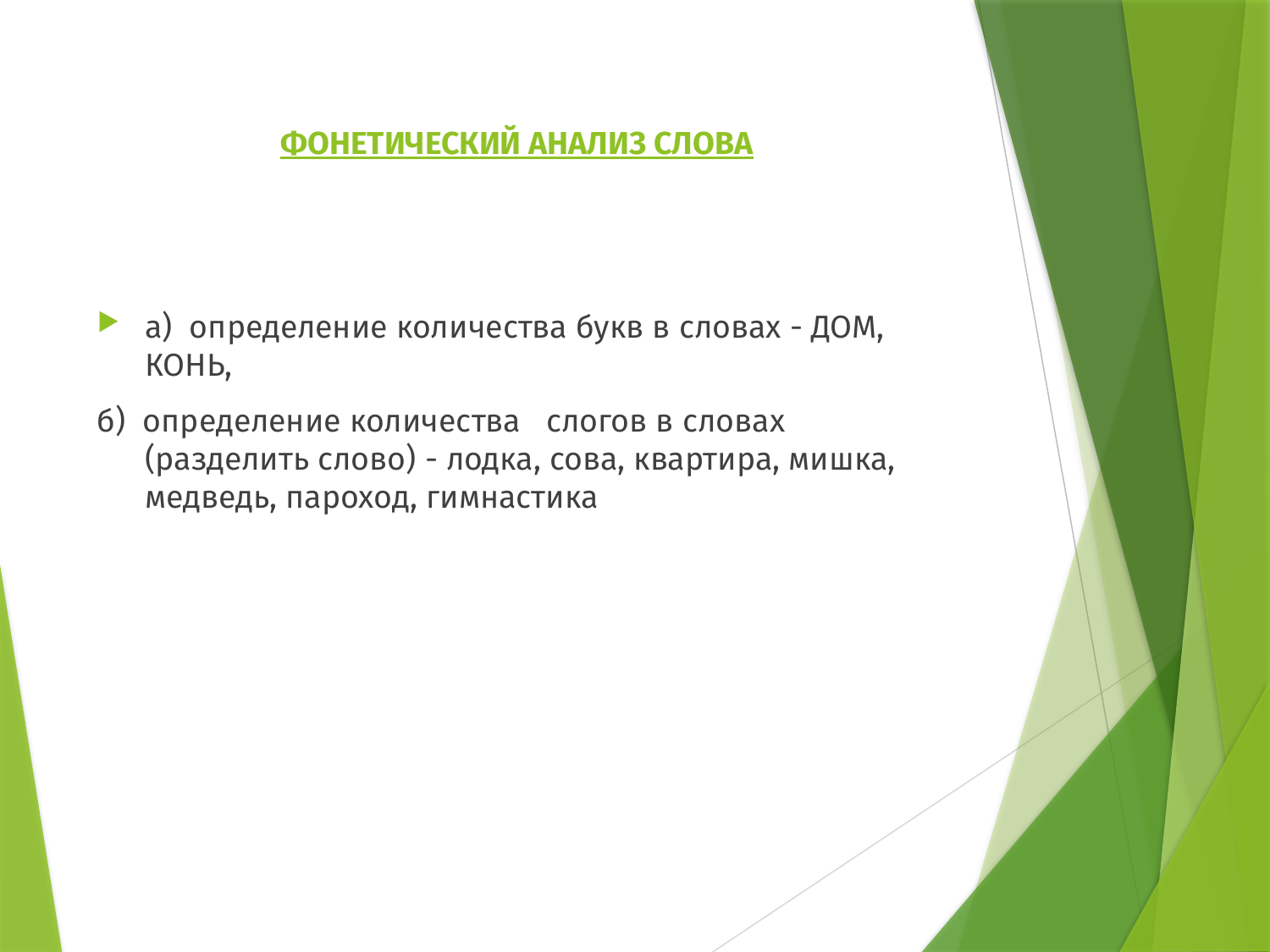

# ФОНЕТИЧЕСКИЙ АНАЛИЗ СЛОВА
а)  определение количества букв в словах - ДОМ, КОНЬ,
б)  определение количества   слогов в словах (разделить слово) - лодка, сова, квартира, мишка, медведь, пароход, гимнастика